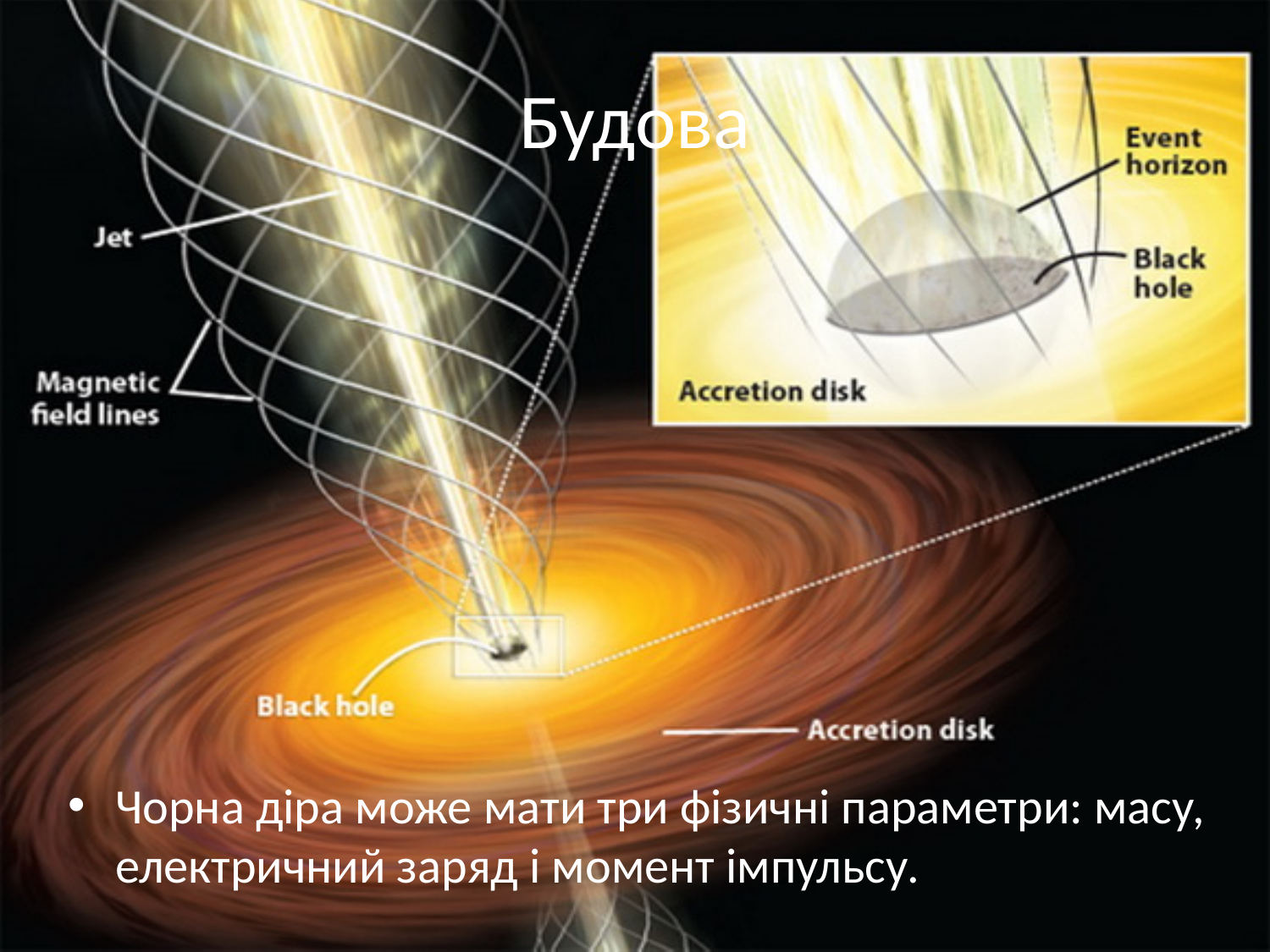

# Будова
Чорна діра може мати три фізичні параметри: масу, електричний заряд і момент імпульсу.